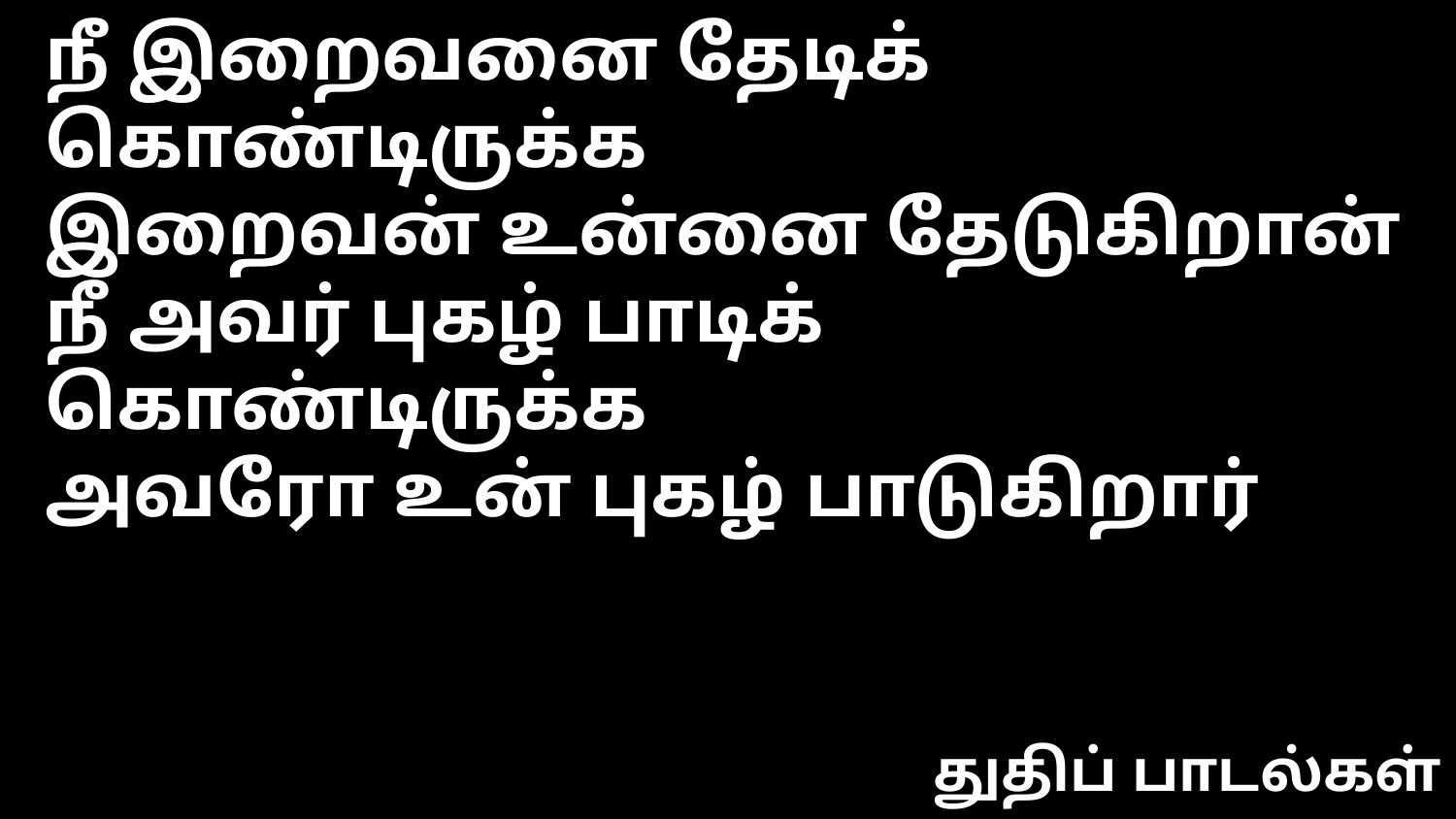

நீ இறைவனை தேடிக் கொண்டிருக்க
இறைவன் உன்னை தேடுகிறான்
நீ அவர் புகழ் பாடிக் கொண்டிருக்க
அவரோ உன் புகழ் பாடுகிறார்

துதிப் பாடல்கள்